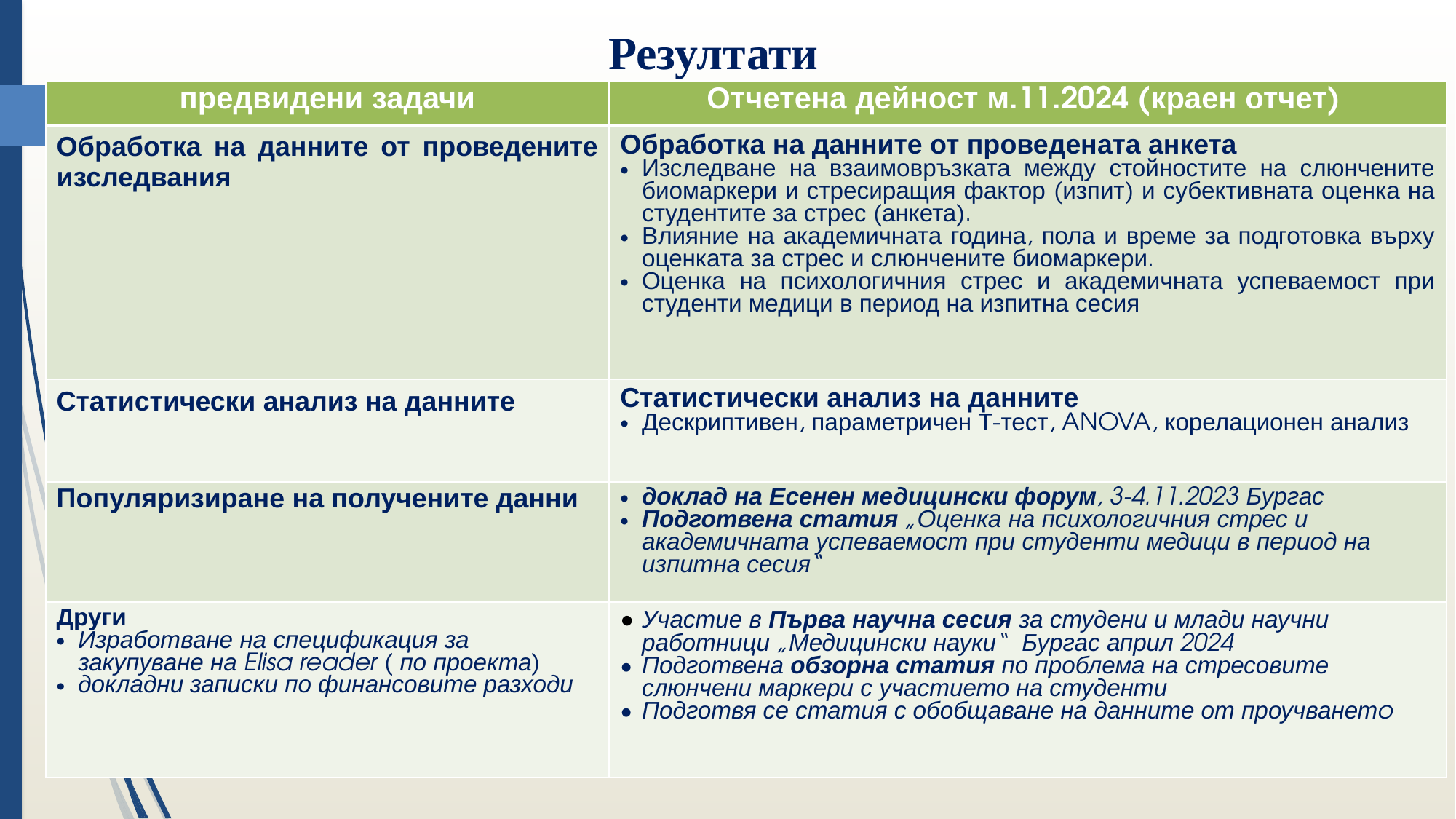

# Резултати
| предвидени задачи | Отчетена дейност м.11.2024 (краен отчет) |
| --- | --- |
| Обработка на данните от проведените изследвания | Обработка на данните от проведената анкета Изследване на взаимовръзката между стойностите на слюнчените биомаркери и стресиращия фактор (изпит) и субективната оценка на студентите за стрес (анкета). Влияние на академичната година, пола и време за подготовка върху оценката за стрес и слюнчените биомаркери. Оценка на психологичния стрес и академичната успеваемост при студенти медици в период на изпитна сесия |
| Статистически анализ на данните | Статистически анализ на данните Дескриптивен, параметричен Т-тест, ANOVA, корелационен анализ |
| Популяризиране на получените данни | доклад на Есенен медицински форум, 3-4.11.2023 Бургас Подготвена статия „Оценка на психологичния стрес и академичната успеваемост при студенти медици в период на изпитна сесия“ |
| Други Изработване на спецификация за закупуване на Elisa reader ( по проекта) докладни записки по финансовите разходи | • Участие в Първа научна сесия за студени и млади научни работници „Медицински науки“ Бургас април 2024 • Подготвена обзорна статия по проблема на стресовите слюнчени маркери с участието на студенти • Подготвя се статия с обобщаване на данните от проучванетo |